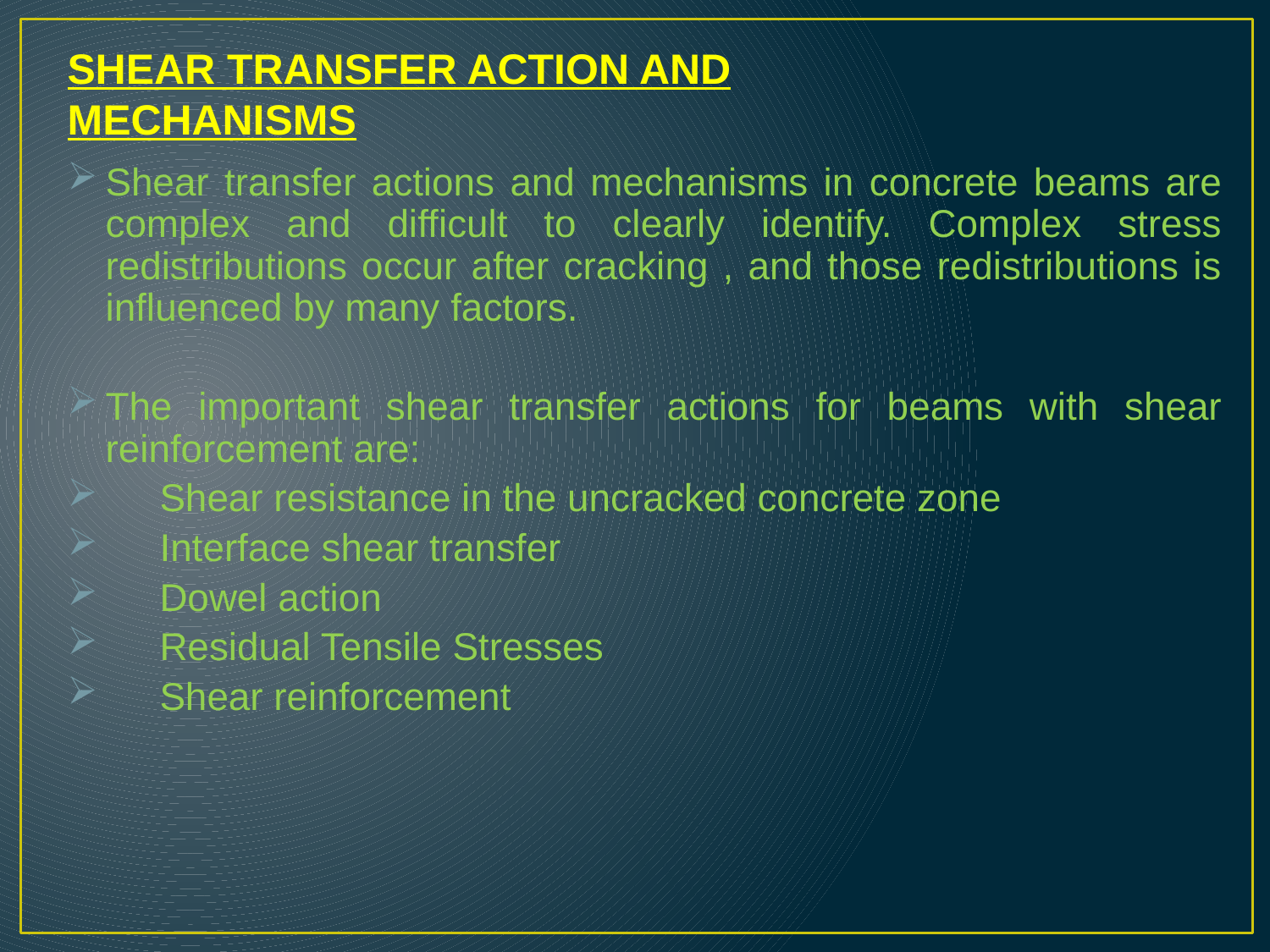

SHEAR TRANSFER ACTION AND MECHANISMS
Shear transfer actions and mechanisms in concrete beams are complex and difficult to clearly identify. Complex stress redistributions occur after cracking , and those redistributions is influenced by many factors.

The important shear transfer actions for beams with shear reinforcement are:
     Shear resistance in the uncracked concrete zone
     Interface shear transfer
     Dowel action
     Residual Tensile Stresses
     Shear reinforcement